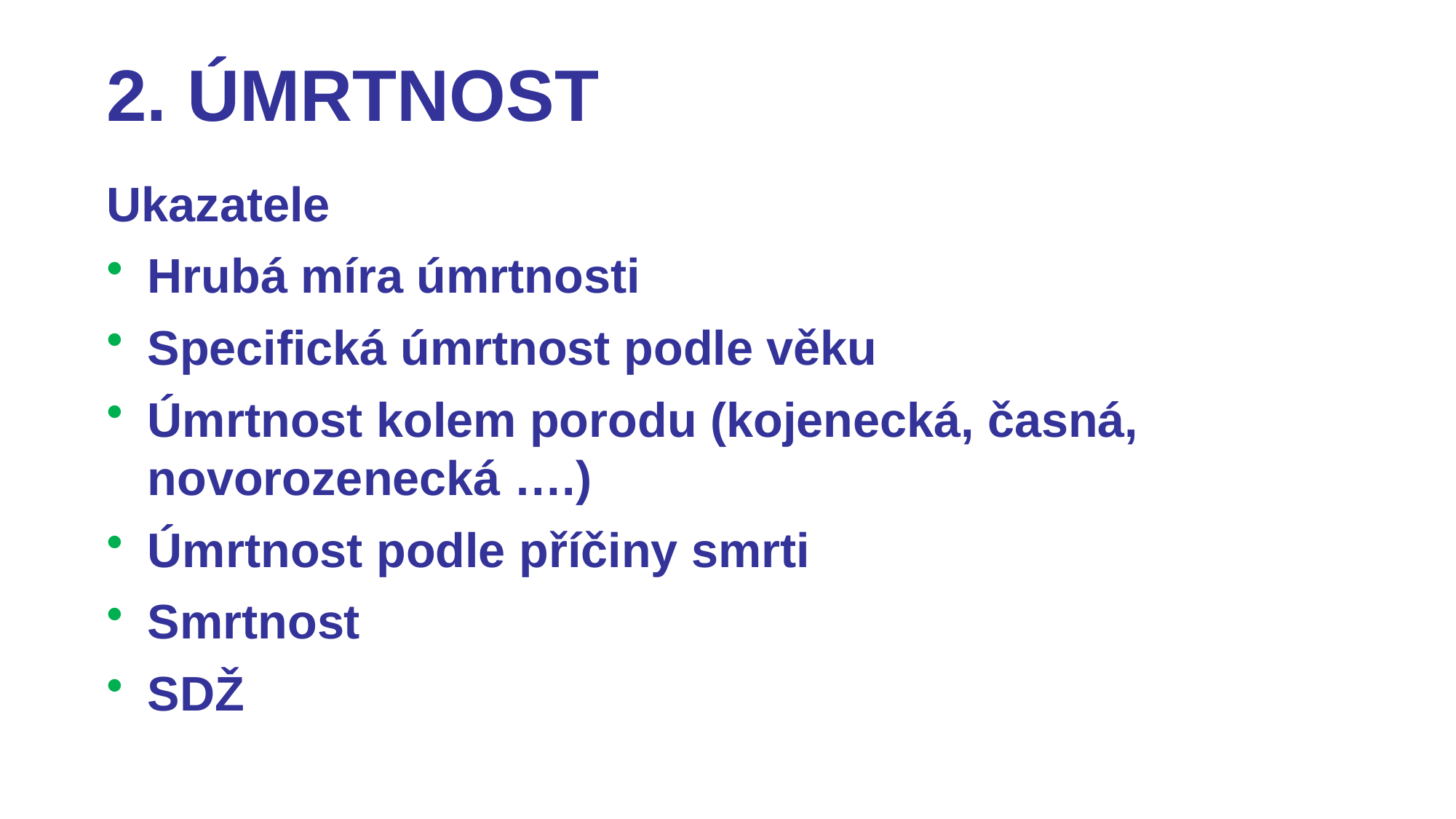

# 2. ÚMRTNOST
Ukazatele
Hrubá míra úmrtnosti
Specifická úmrtnost podle věku
Úmrtnost kolem porodu (kojenecká, časná, novorozenecká ….)
Úmrtnost podle příčiny smrti
Smrtnost
SDŽ